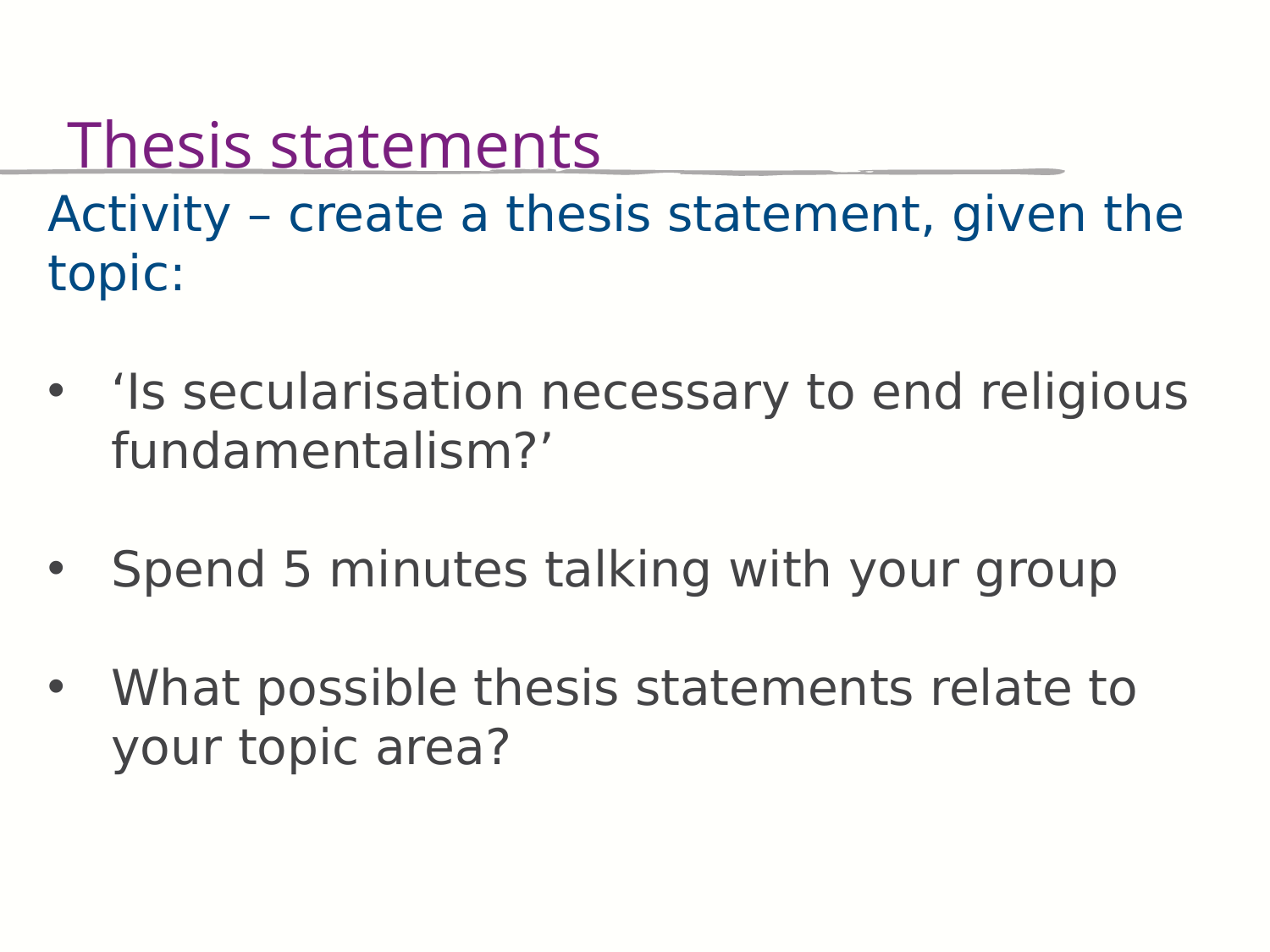

Thesis statements
Activity – create a thesis statement, given the topic:

‘Is secularisation necessary to end religious fundamentalism?’

Spend 5 minutes talking with your group

What possible thesis statements relate to your topic area?